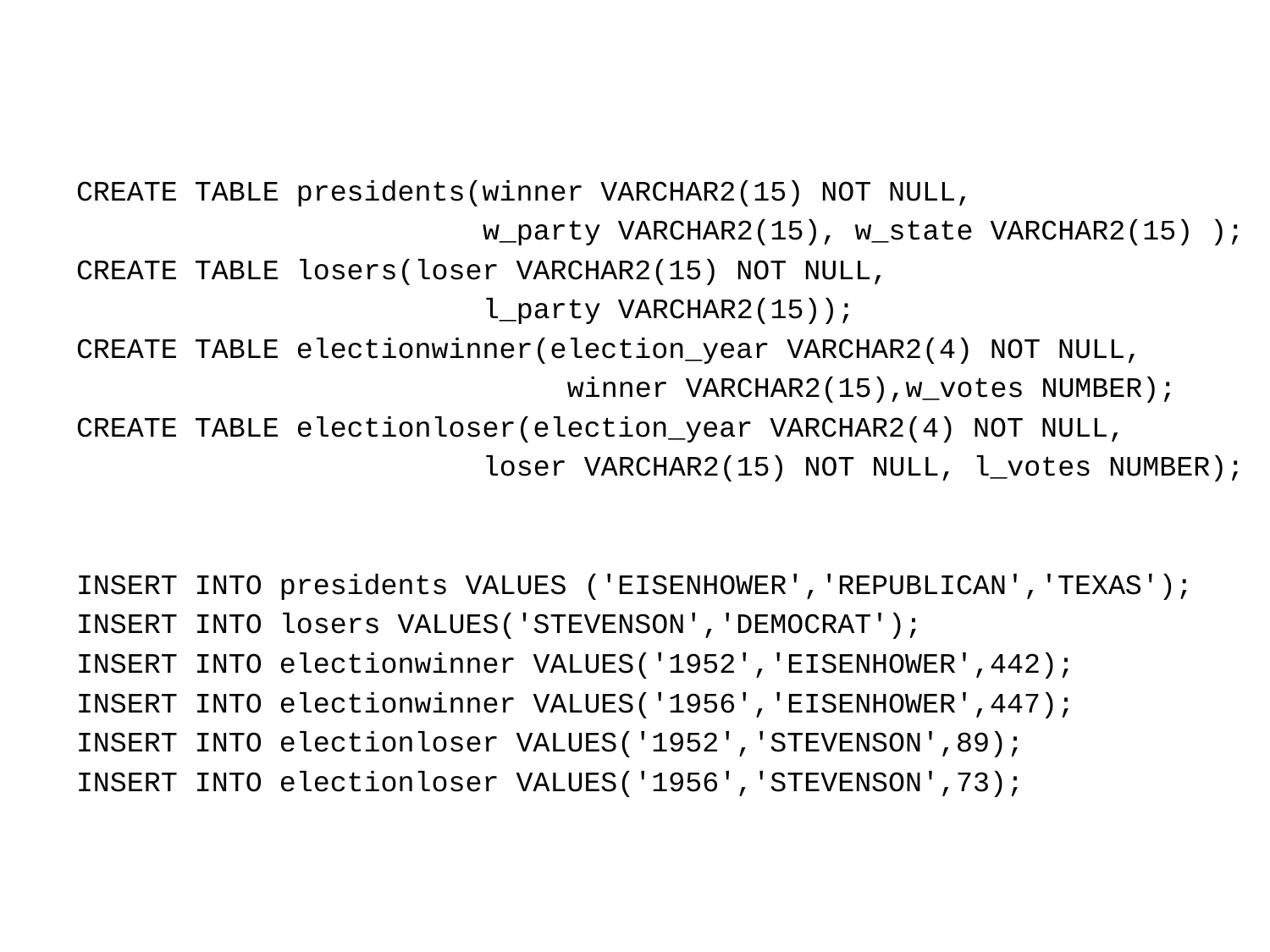

#
CREATE TABLE presidents(winner VARCHAR2(15) NOT NULL,
                        w_party VARCHAR2(15), w_state VARCHAR2(15) );
CREATE TABLE losers(loser VARCHAR2(15) NOT NULL,
                        l_party VARCHAR2(15));
CREATE TABLE electionwinner(election_year VARCHAR2(4) NOT NULL,
                             winner VARCHAR2(15),w_votes NUMBER);
CREATE TABLE electionloser(election_year VARCHAR2(4) NOT NULL,
                        loser VARCHAR2(15) NOT NULL, l_votes NUMBER);

INSERT INTO presidents VALUES ('EISENHOWER','REPUBLICAN','TEXAS');
INSERT INTO losers VALUES('STEVENSON','DEMOCRAT');
INSERT INTO electionwinner VALUES('1952','EISENHOWER',442);
INSERT INTO electionwinner VALUES('1956','EISENHOWER',447);
INSERT INTO electionloser VALUES('1952','STEVENSON',89);
INSERT INTO electionloser VALUES('1956','STEVENSON',73);